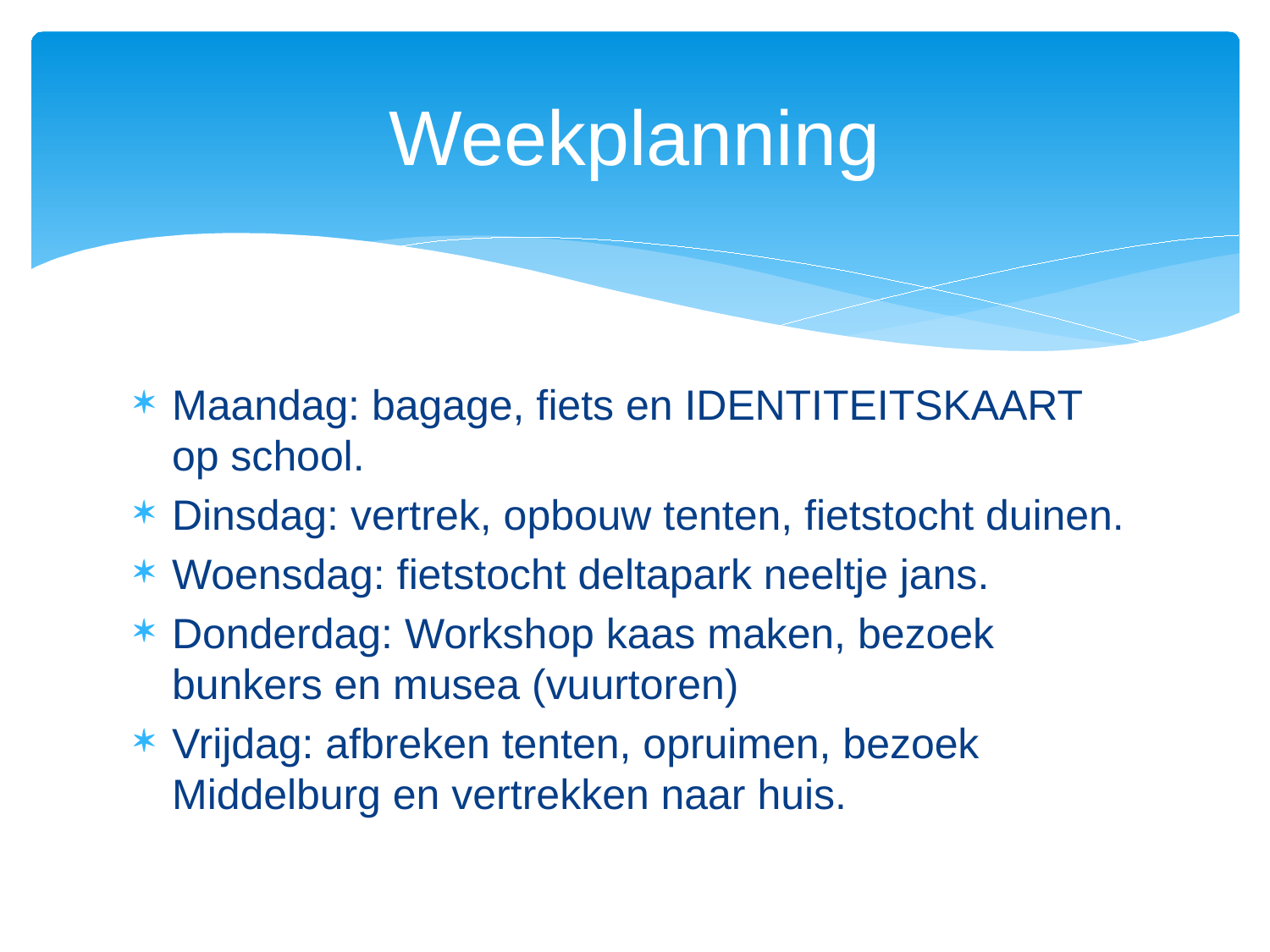

# Weekplanning
Maandag: bagage, fiets en IDENTITEITSKAART op school.
Dinsdag: vertrek, opbouw tenten, fietstocht duinen.
Woensdag: fietstocht deltapark neeltje jans.
Donderdag: Workshop kaas maken, bezoek bunkers en musea (vuurtoren)
Vrijdag: afbreken tenten, opruimen, bezoek Middelburg en vertrekken naar huis.